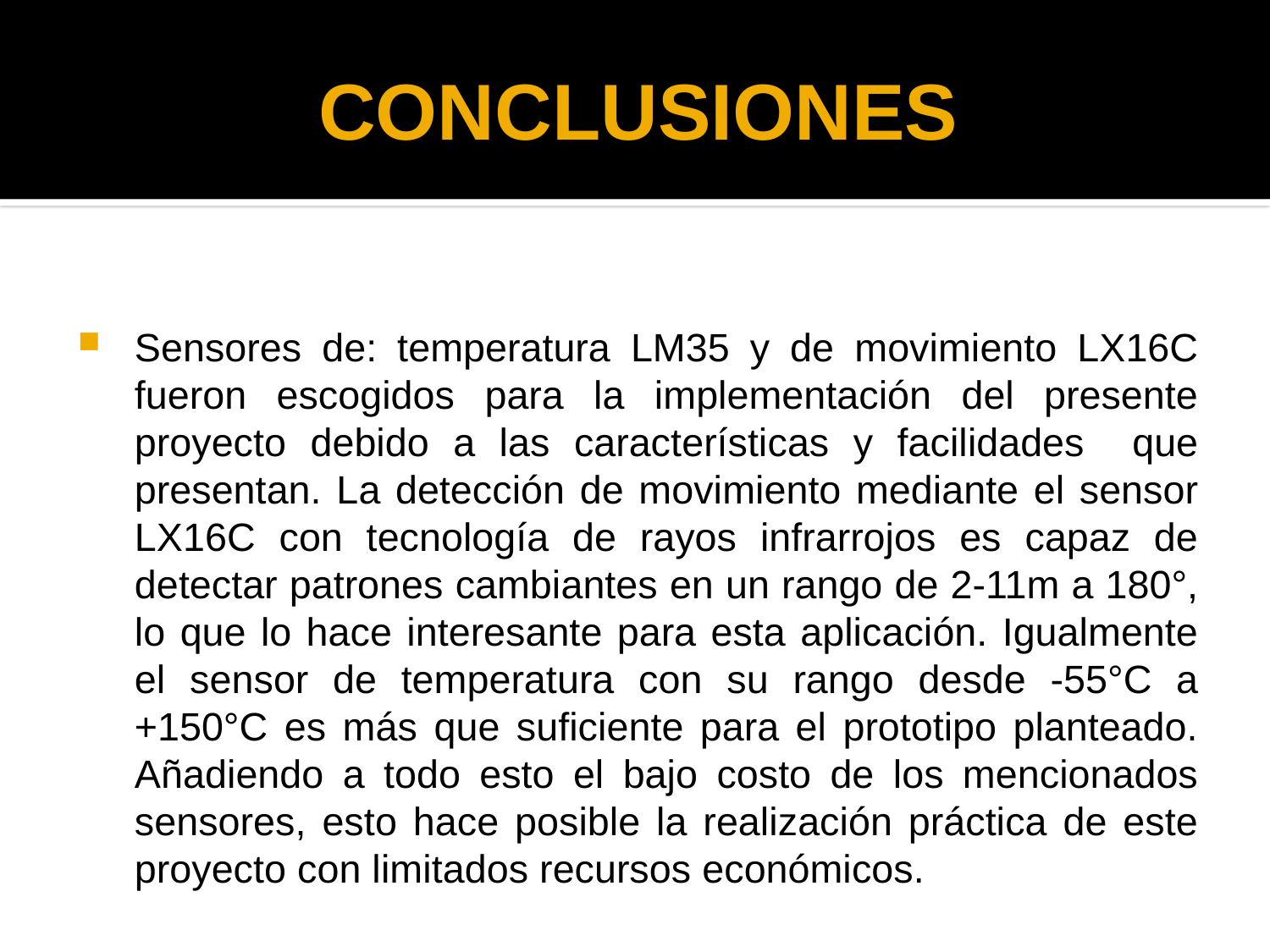

# CONCLUSIONES
Sensores de: temperatura LM35 y de movimiento LX16C fueron escogidos para la implementación del presente proyecto debido a las características y facilidades  que presentan. La detección de movimiento mediante el sensor LX16C con tecnología de rayos infrarrojos es capaz de detectar patrones cambiantes en un rango de 2-11m a 180°, lo que lo hace interesante para esta aplicación. Igualmente el sensor de temperatura con su rango desde -55°C a +150°C es más que suficiente para el prototipo planteado. Añadiendo a todo esto el bajo costo de los mencionados sensores, esto hace posible la realización práctica de este proyecto con limitados recursos económicos.